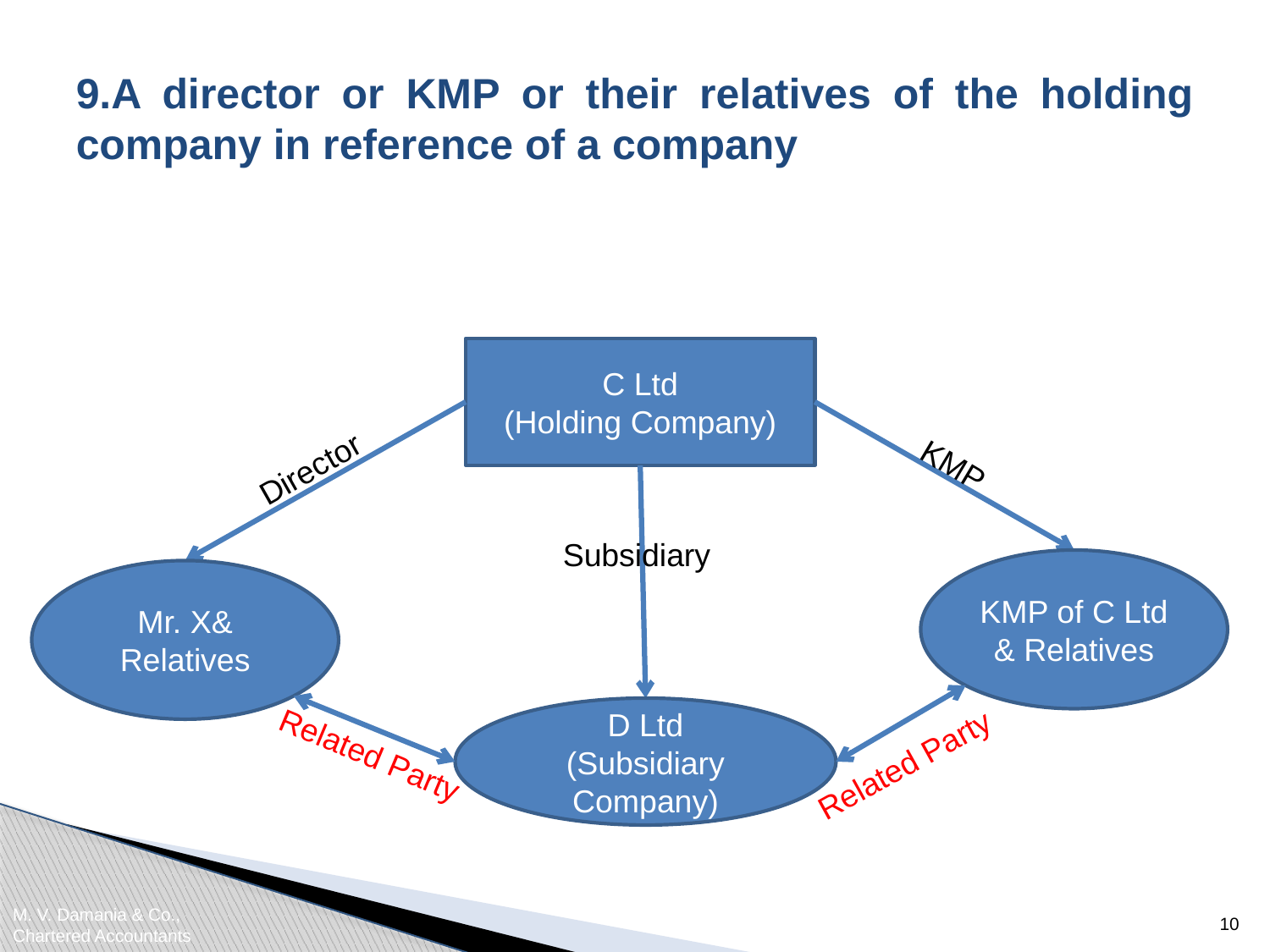

# 9.A director or KMP or their relatives of the holding company in reference of a company
C Ltd
(Holding Company)
Director
KMP
Subsidiary
KMP of C Ltd & Relatives
Mr. X& Relatives
D Ltd
(Subsidiary Company)
Related Party
Related Party
10
M. V. Damania & Co.,
Chartered Accountants